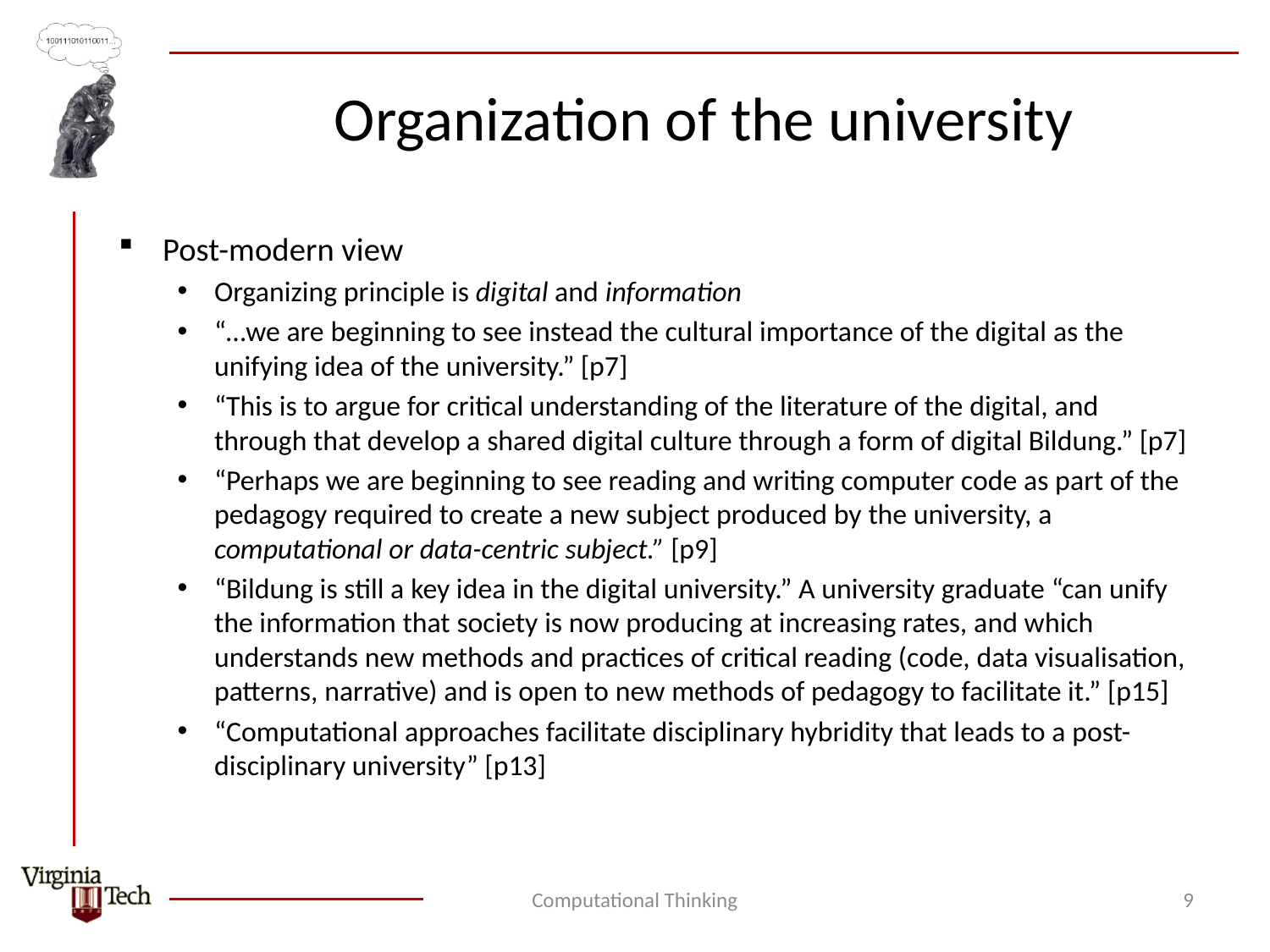

# Organization of the university
Post-modern view
Organizing principle is digital and information
“…we are beginning to see instead the cultural importance of the digital as the unifying idea of the university.” [p7]
“This is to argue for critical understanding of the literature of the digital, and through that develop a shared digital culture through a form of digital Bildung.” [p7]
“Perhaps we are beginning to see reading and writing computer code as part of the pedagogy required to create a new subject produced by the university, a computational or data-centric subject.” [p9]
“Bildung is still a key idea in the digital university.” A university graduate “can unify the information that society is now producing at increasing rates, and which understands new methods and practices of critical reading (code, data visualisation, patterns, narrative) and is open to new methods of pedagogy to facilitate it.” [p15]
“Computational approaches facilitate disciplinary hybridity that leads to a post-disciplinary university” [p13]
Computational Thinking
9